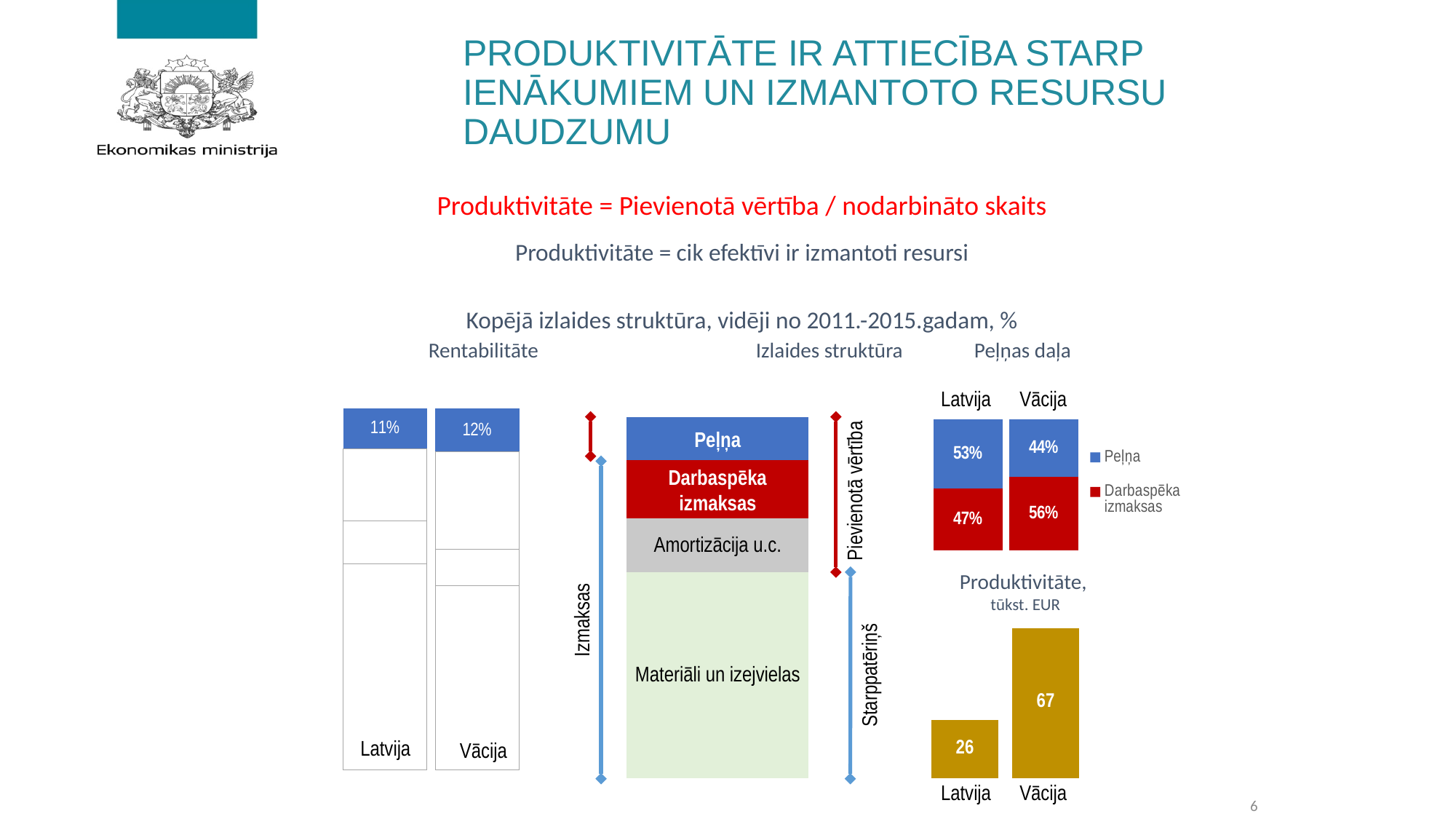

# PRODUKTIVITĀTE IR ATTIECĪBA STARP IENĀKUMIEM UN IZMANTOTO RESURSU DAUDZUMU
Produktivitāte = Pievienotā vērtība / nodarbināto skaits

Produktivitāte = cik efektīvi ir izmantoti resursi

Kopējā izlaides struktūra, vidēji no 2011.-2015.gadam, %
		Rentabilitāte	   	Izlaides struktūra	Peļņas daļa
Latvija
Vācija

### Chart

| Category | Materiāli un izejvielas  | Nodokļi | Amortizācija | Darbaspēka izmaksas | Peļņa |
|---|---|---|---|---|---|
| LV | 57.0 | -0.40000000000000036 | 12.0 | 20.0 | 11.4 |
| DE | 51.0 | 0.09999999999999964 | 10.0 | 27.0 | 11.9 |

[unsupported chart]

### Chart

| Category | Darbaspēka izmaksas | Peļņa |
|---|---|---|
| LV | 0.47 | 0.53 |
| DE | 0.56 | 0.43999999999999995 |
Peļņa

Darbaspēka izmaksas

Amortizācija u.c.

Materiāli un izejvielas
Pievienotā vērtība
Produktivitāte,
tūkst. EUR

[unsupported chart]

Izmaksas
Starppatēriņš
Latvija
Vācija
Latvija
Vācija
6